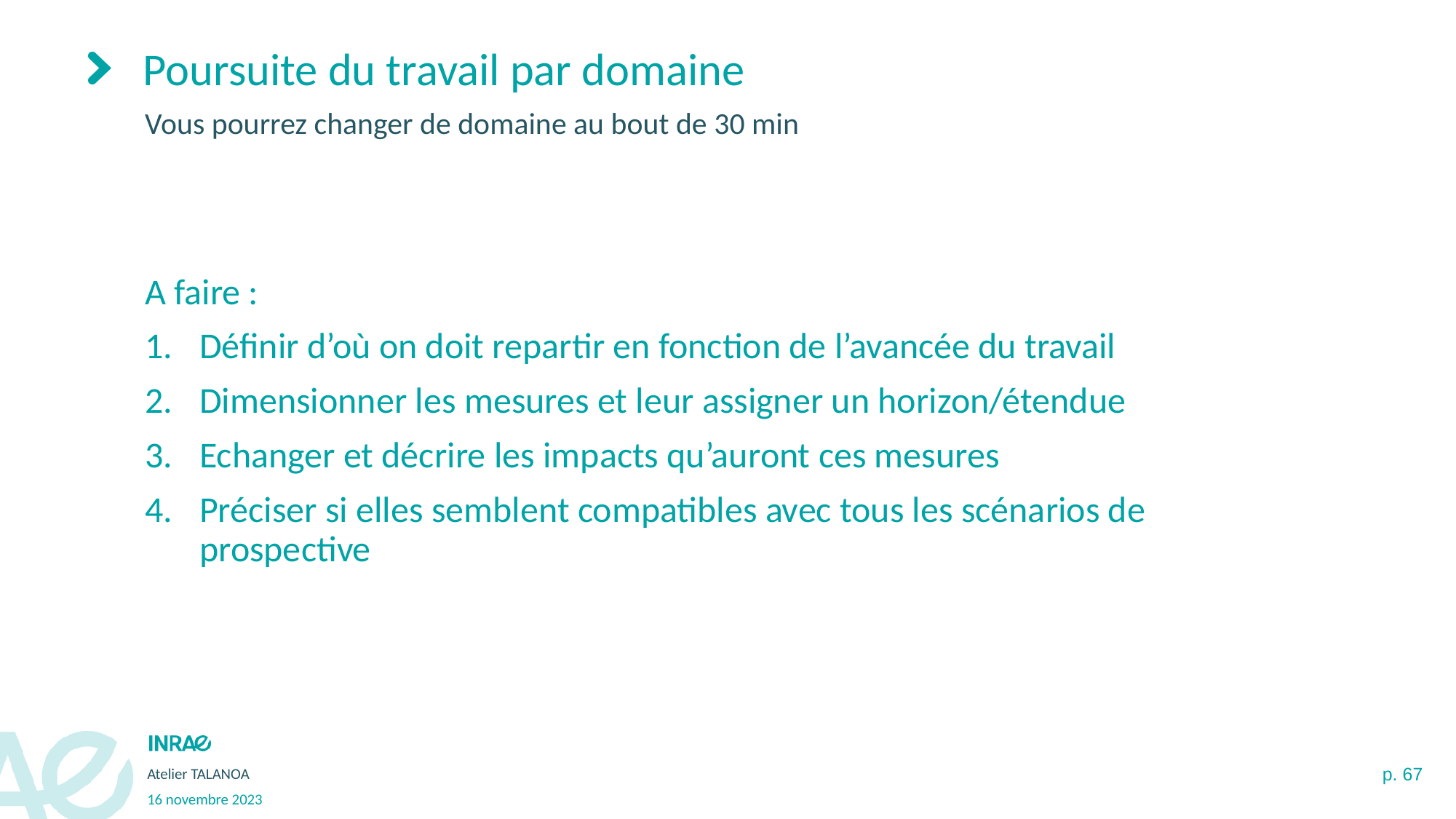

# Poursuite du travail par domaine
Vous pourrez changer de domaine au bout de 30 min

A faire :
Définir d’où on doit repartir en fonction de l’avancée du travail
Dimensionner les mesures et leur assigner un horizon/étendue
Echanger et décrire les impacts qu’auront ces mesures
Préciser si elles semblent compatibles avec tous les scénarios de prospective